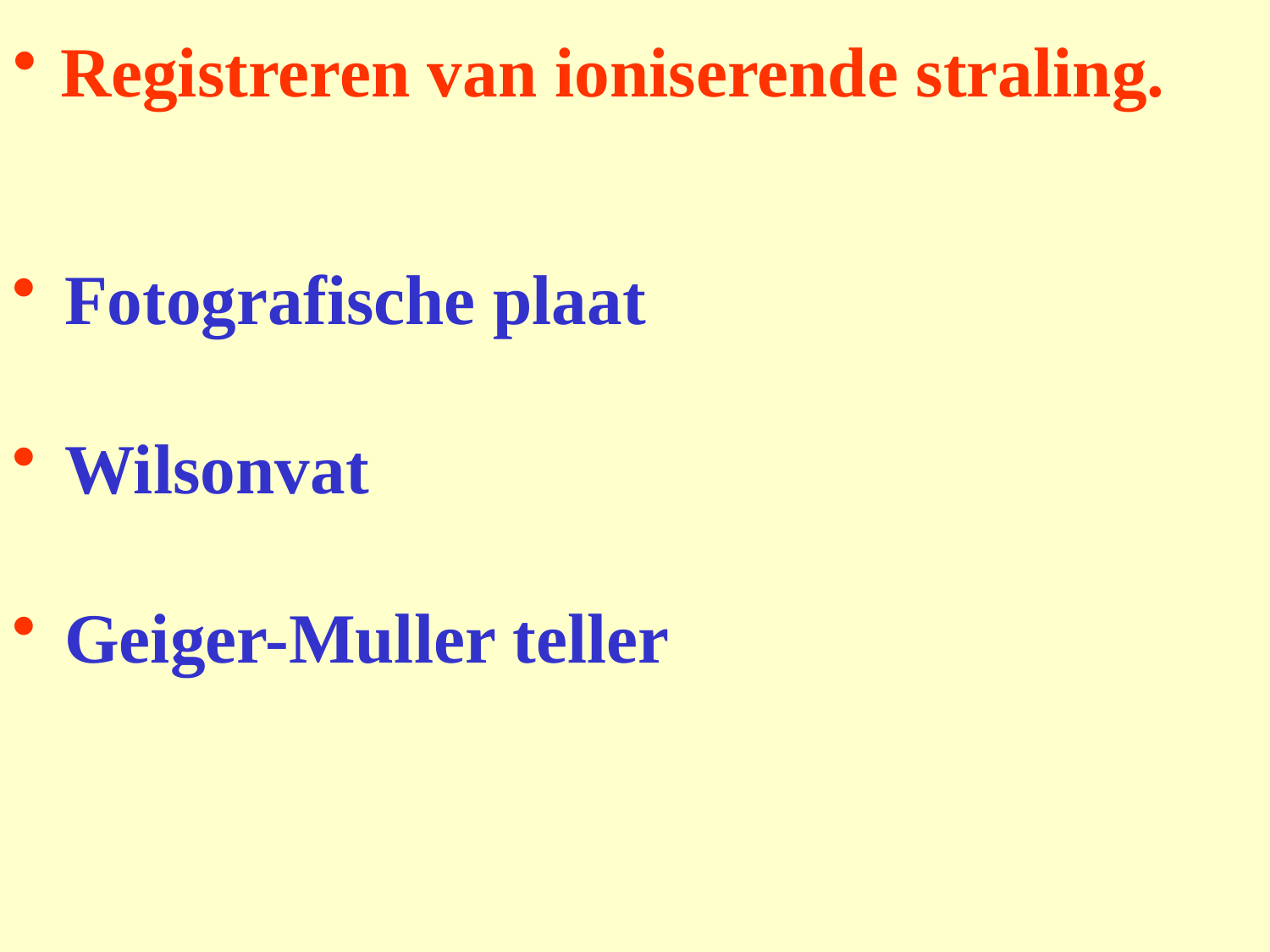

# Registreren van ioniserende straling.
Fotografische plaat

Wilsonvat

Geiger-Muller teller